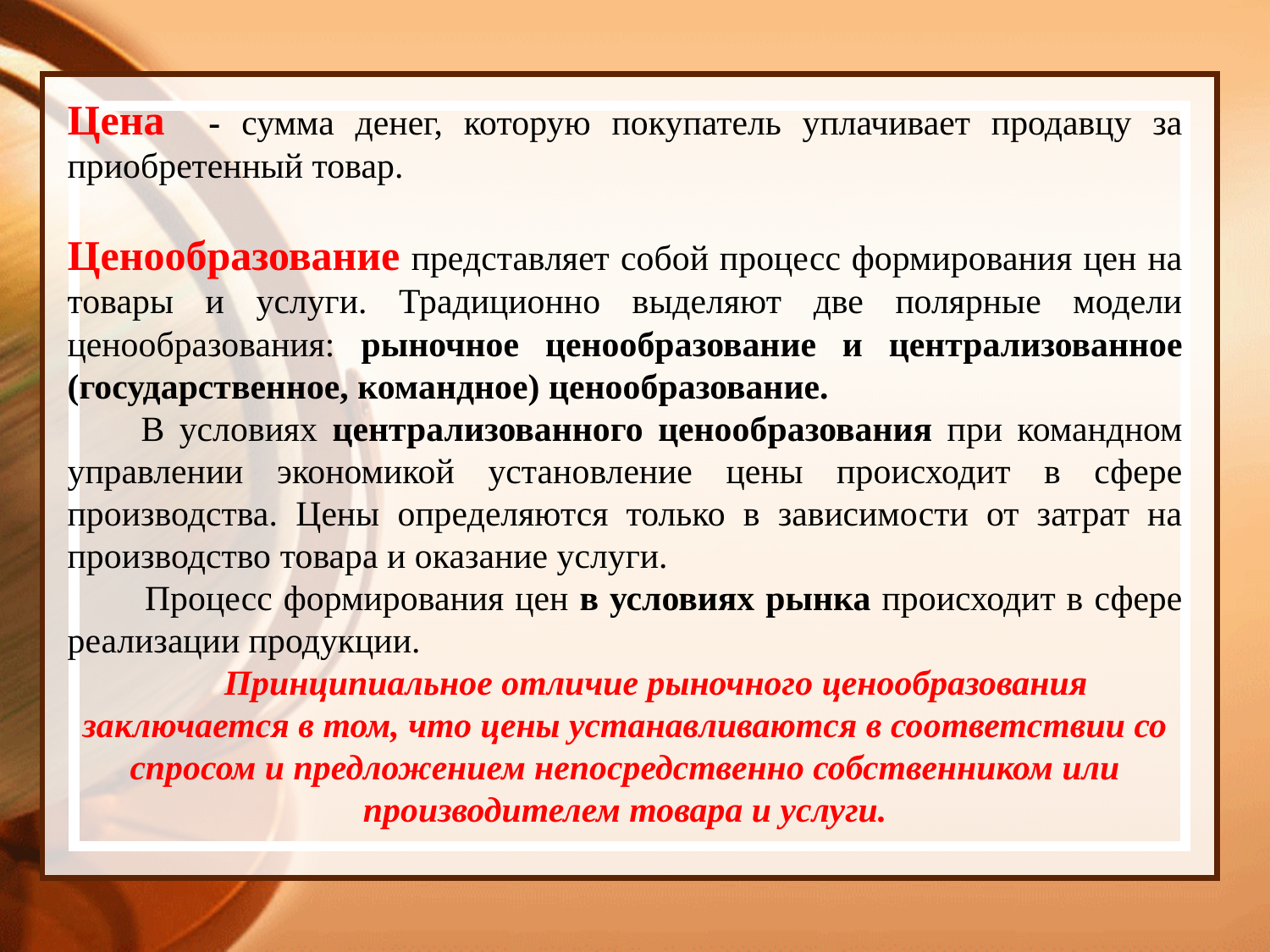

Цена  - сумма денег, которую покупатель уплачивает продавцу за приобретенный товар.

Ценообразование представляет собой процесс формирования цен на товары и услуги. Традиционно выделяют две полярные модели ценообразования: рыночное ценообразование и централизованное (государственное, командное) ценообразование.
     В условиях централизованного ценообразования при командном управлении экономикой установление цены происходит в сфере производства. Цены определяются только в зависимости от затрат на производство товара и оказание услуги.
       Процесс формирования цен в условиях рынка происходит в сфере реализации продукции.
       Принципиальное отличие рыночного ценообразования заключается в том, что цены устанавливаются в соответствии со спросом и предложением непосредственно собственником или производителем товара и услуги.